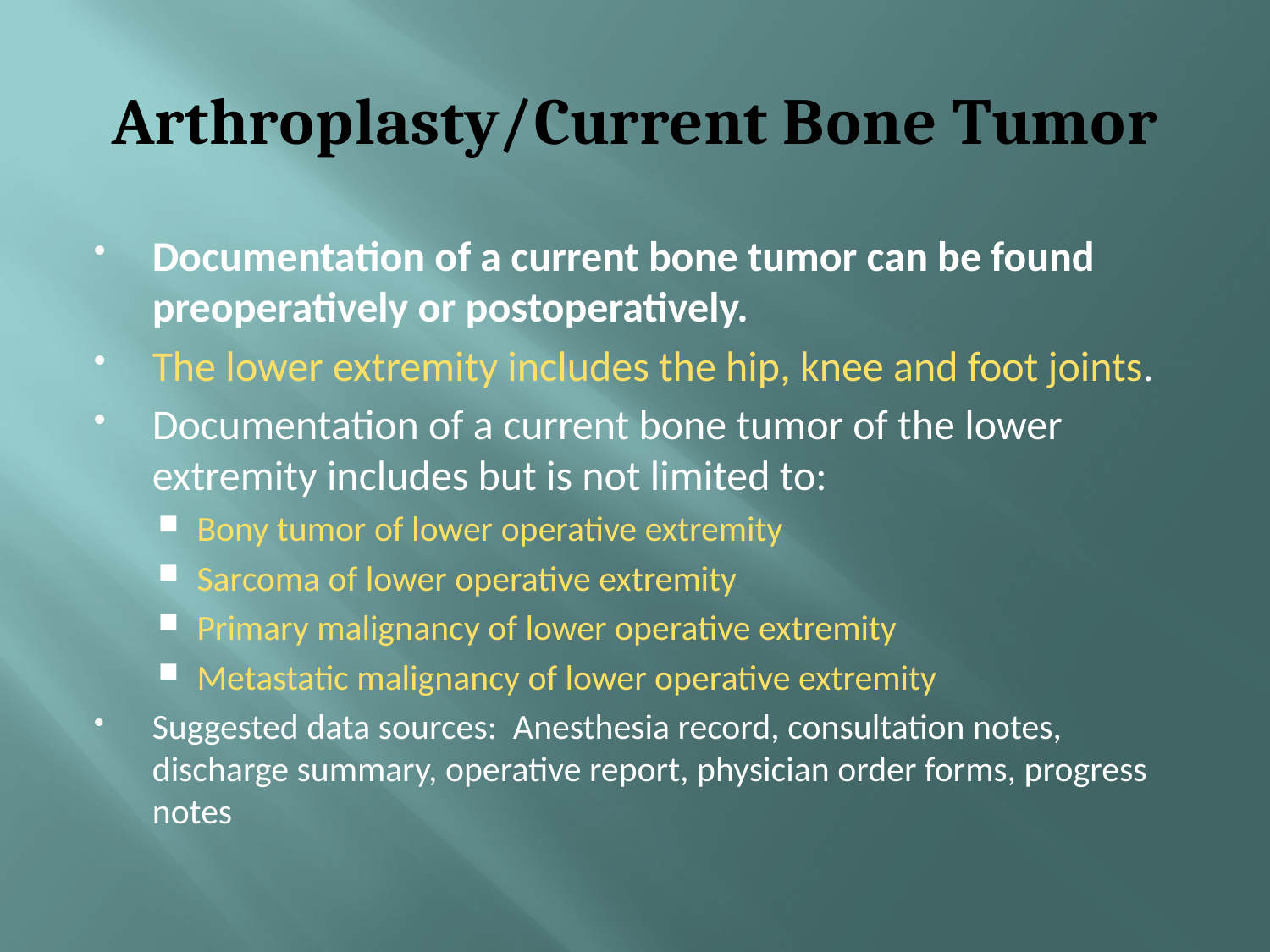

# Arthroplasty/Current Bone Tumor
Documentation of a current bone tumor can be found preoperatively or postoperatively.
The lower extremity includes the hip, knee and foot joints.
Documentation of a current bone tumor of the lower extremity includes but is not limited to:
Bony tumor of lower operative extremity
Sarcoma of lower operative extremity
Primary malignancy of lower operative extremity
Metastatic malignancy of lower operative extremity
Suggested data sources:  Anesthesia record, consultation notes, discharge summary, operative report, physician order forms, progress notes